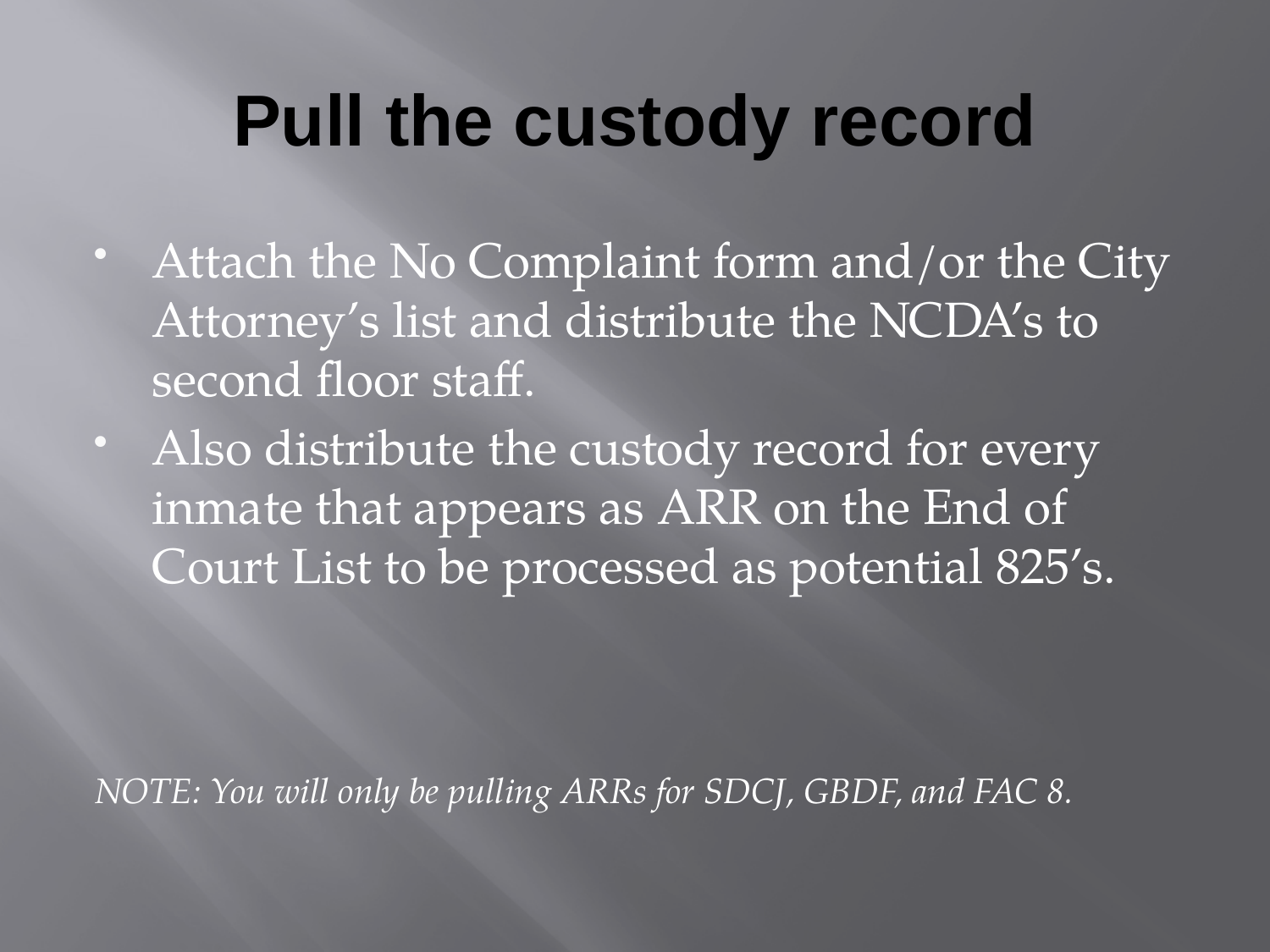

# Pull the custody record
Attach the No Complaint form and/or the City Attorney’s list and distribute the NCDA’s to second floor staff.
Also distribute the custody record for every inmate that appears as ARR on the End of Court List to be processed as potential 825’s.

NOTE: You will only be pulling ARRs for SDCJ, GBDF, and FAC 8.